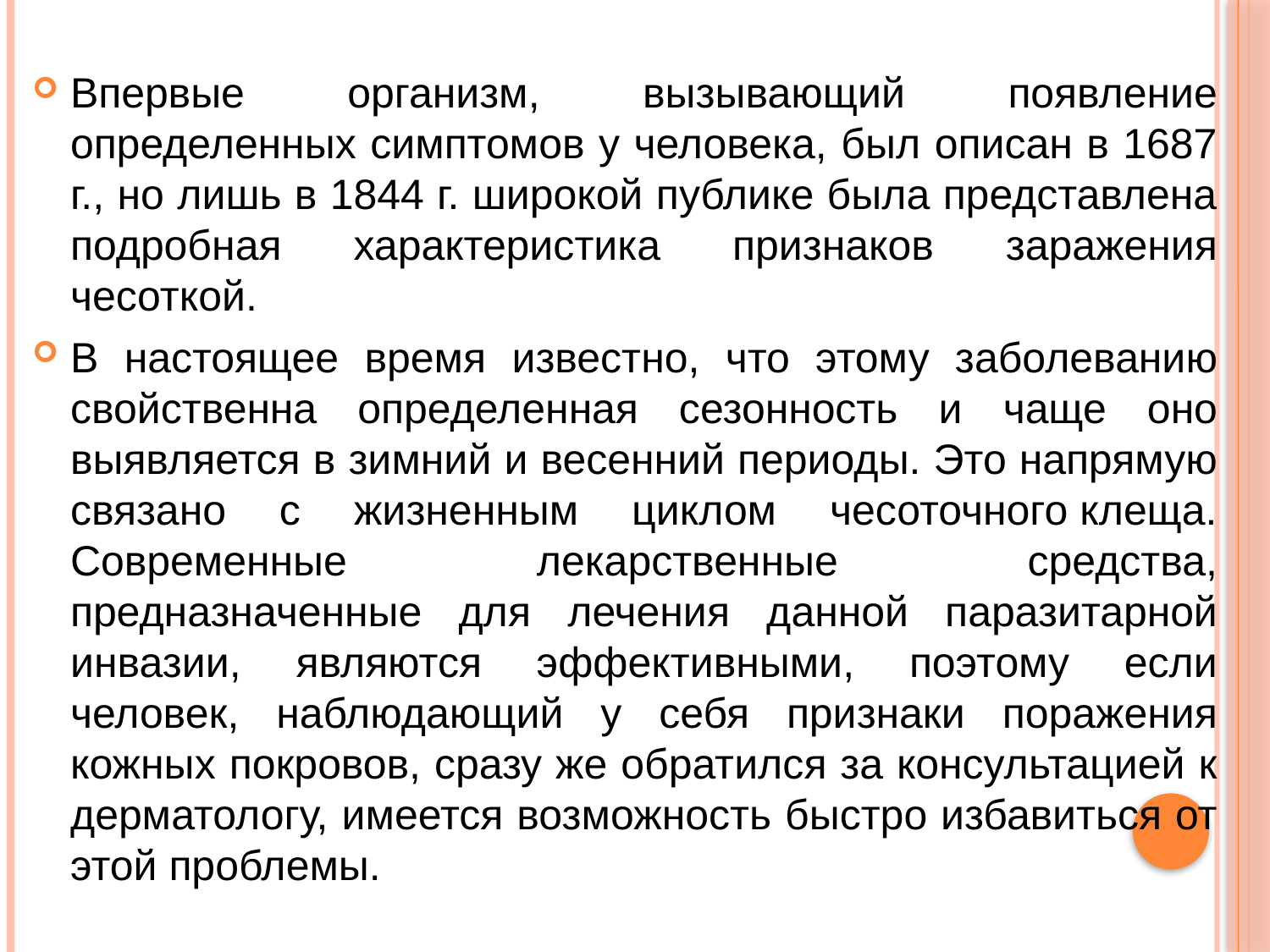

#
Впервые организм, вызывающий появление определенных симптомов у человека, был описан в 1687 г., но лишь в 1844 г. широкой публике была представлена подробная характеристика признаков заражения чесоткой.
В настоящее время известно, что этому заболеванию свойственна определенная сезонность и чаще оно выявляется в зимний и весенний периоды. Это напрямую связано с жизненным циклом чесоточного клеща. Современные лекарственные средства, предназначенные для лечения данной паразитарной инвазии, являются эффективными, поэтому если человек, наблюдающий у себя признаки поражения кожных покровов, сразу же обратился за консультацией к дерматологу, имеется возможность быстро избавиться от этой проблемы.